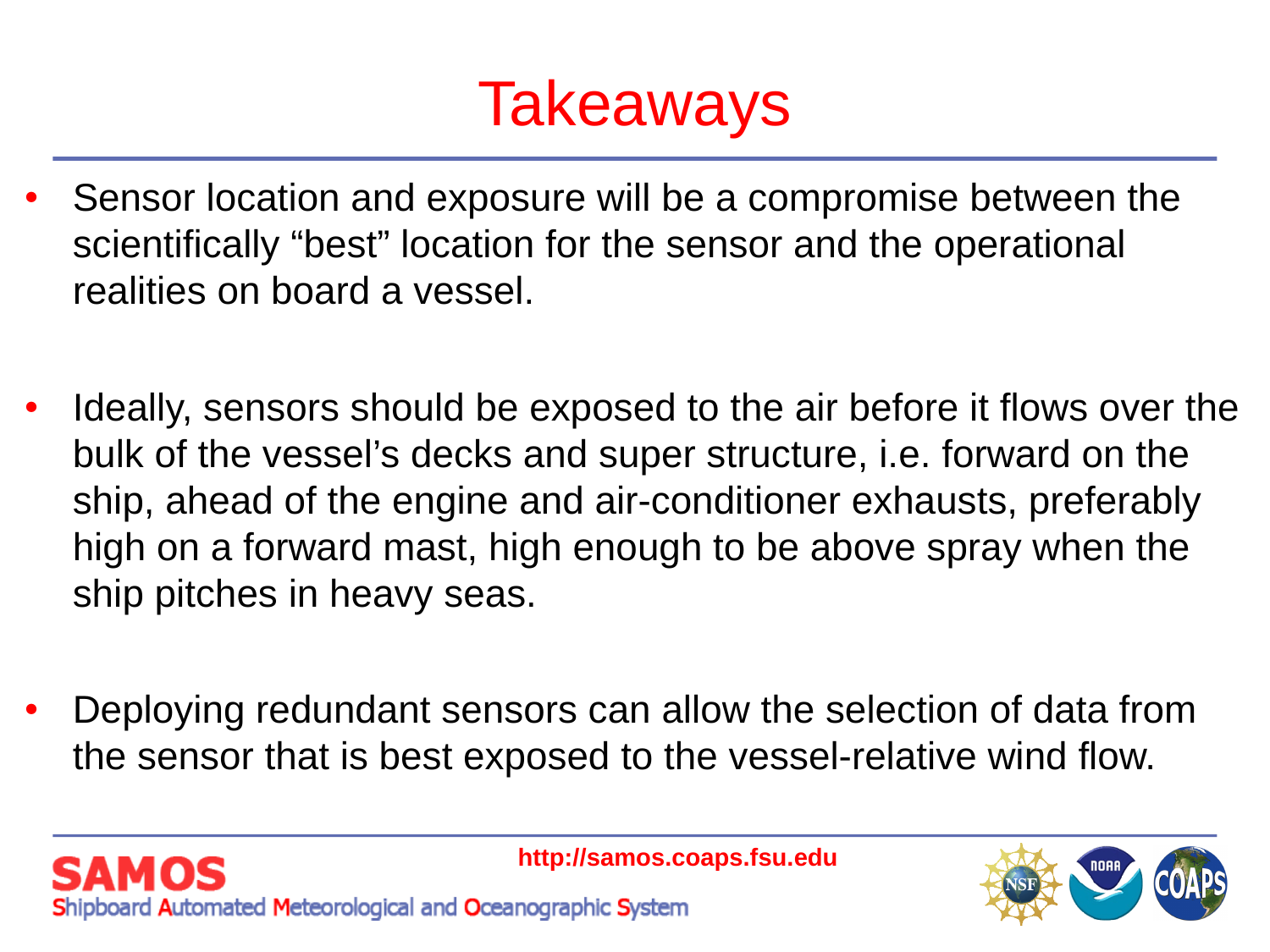

# Takeaways
Sensor location and exposure will be a compromise between the scientifically “best” location for the sensor and the operational realities on board a vessel.

Ideally, sensors should be exposed to the air before it flows over the bulk of the vessel’s decks and super structure, i.e. forward on the ship, ahead of the engine and air-conditioner exhausts, preferably high on a forward mast, high enough to be above spray when the ship pitches in heavy seas.

Deploying redundant sensors can allow the selection of data from the sensor that is best exposed to the vessel-relative wind flow.